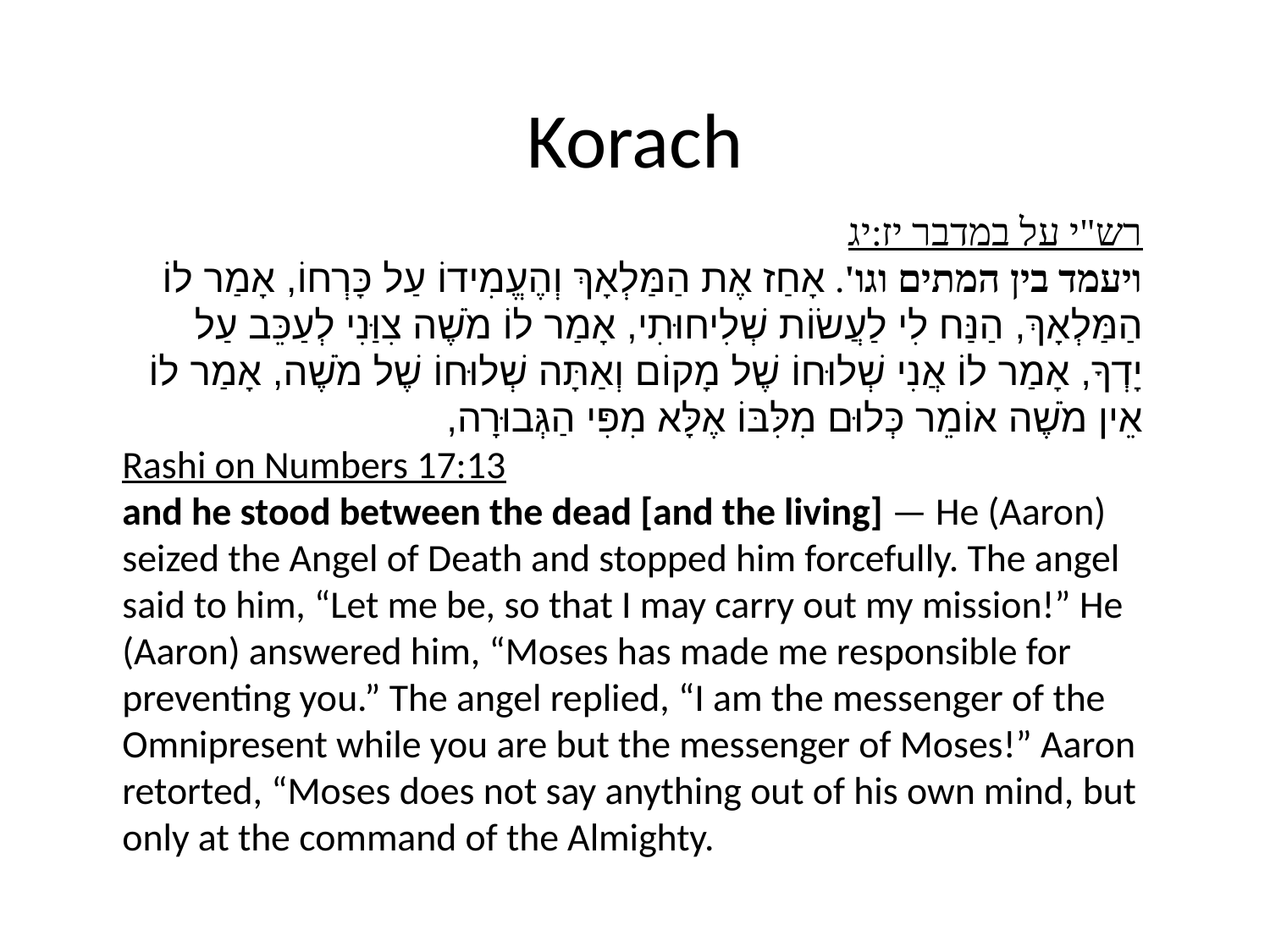

# Korach
רש"י על במדבר יז:יג
ויעמד בין המתים וגו'. אָחַז אֶת הַמַּלְאָךְ וְהֶעֱמִידוֹ עַל כָּרְחוֹ, אָמַר לוֹ הַמַּלְאָךְ, הַנַּח לִי לַעֲשׂוֹת שְׁלִיחוּתִי, אָמַר לוֹ מֹשֶׁה צִוַּנִי לְעַכֵּב עַל יָדְךָ, אָמַר לוֹ אֲנִי שְׁלוּחוֹ שֶׁל מָקוֹם וְאַתָּה שְׁלוּחוֹ שֶׁל מֹשֶׁה, אָמַר לוֹ אֵין מֹשֶׁה אוֹמֵר כְּלוּם מִלִּבּוֹ אֶלָּא מִפִּי הַגְּבוּרָה,
Rashi on Numbers 17:13
and he stood between the dead [and the living] — He (Aaron) seized the Angel of Death and stopped him forcefully. The angel said to him, “Let me be, so that I may carry out my mission!” He (Aaron) answered him, “Moses has made me responsible for preventing you.” The angel replied, “I am the messenger of the Omnipresent while you are but the messenger of Moses!” Aaron retorted, “Moses does not say anything out of his own mind, but only at the command of the Almighty.